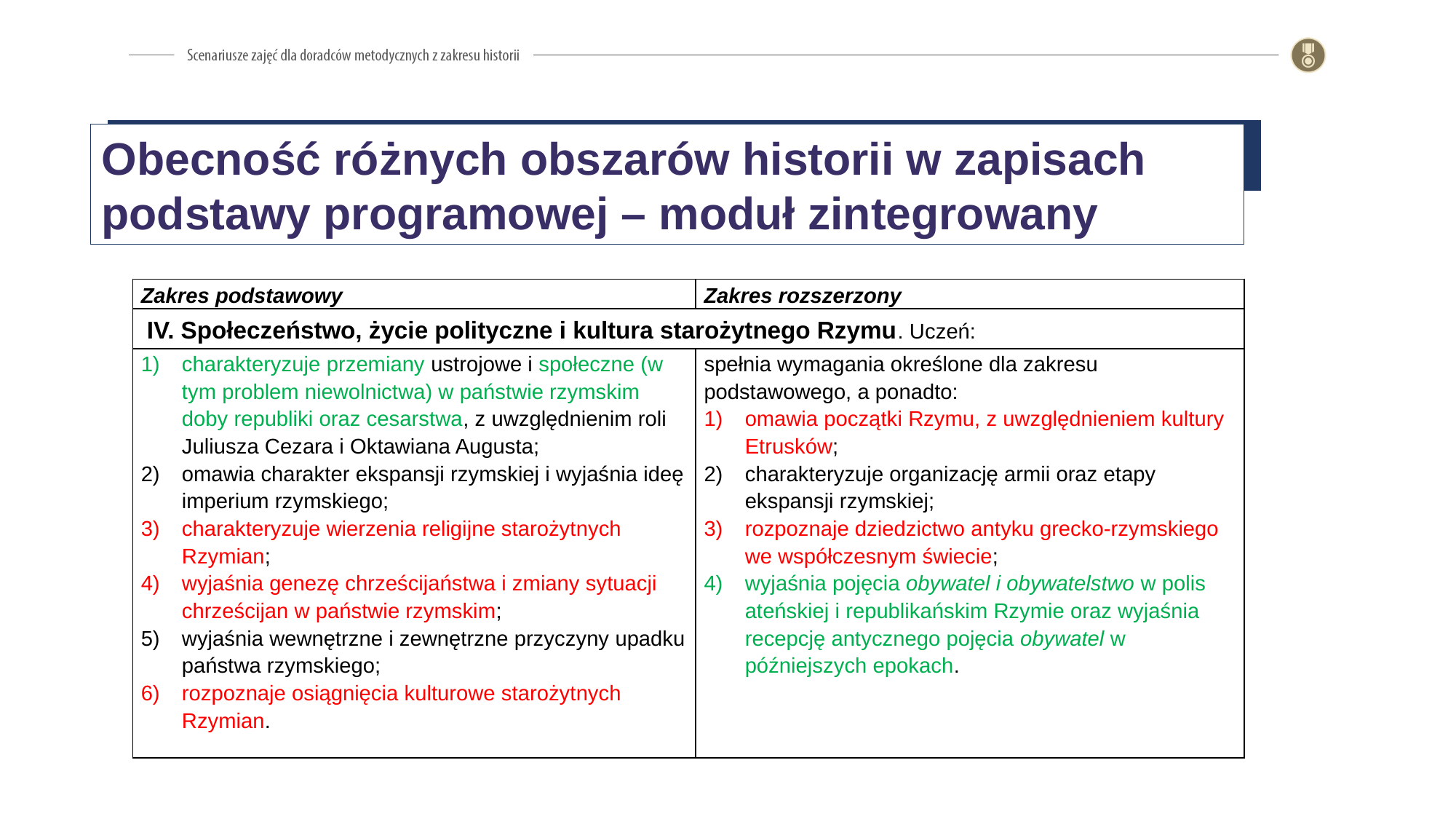

Obecność różnych obszarów historii w zapisach podstawy programowej – moduł zintegrowany

| Zakres podstawowy | Zakres rozszerzony |
| --- | --- |
| IV. Społeczeństwo, życie polityczne i kultura starożytnego Rzymu. Uczeń: |  |
| charakteryzuje przemiany ustrojowe i społeczne (w tym problem niewolnictwa) w państwie rzymskim doby republiki oraz cesarstwa, z uwzględnienim roli Juliusza Cezara i Oktawiana Augusta; omawia charakter ekspansji rzymskiej i wyjaśnia ideę imperium rzymskiego; charakteryzuje wierzenia religijne starożytnych Rzymian; wyjaśnia genezę chrześcijaństwa i zmiany sytuacji chrześcijan w państwie rzymskim; wyjaśnia wewnętrzne i zewnętrzne przyczyny upadku państwa rzymskiego; rozpoznaje osiągnięcia kulturowe starożytnych Rzymian. | spełnia wymagania określone dla zakresu podstawowego, a ponadto: omawia początki Rzymu, z uwzględnieniem kultury Etrusków; charakteryzuje organizację armii oraz etapy ekspansji rzymskiej; rozpoznaje dziedzictwo antyku grecko-rzymskiego we współczesnym świecie; wyjaśnia pojęcia obywatel i obywatelstwo w polis ateńskiej i republikańskim Rzymie oraz wyjaśnia recepcję antycznego pojęcia obywatel w późniejszych epokach. |